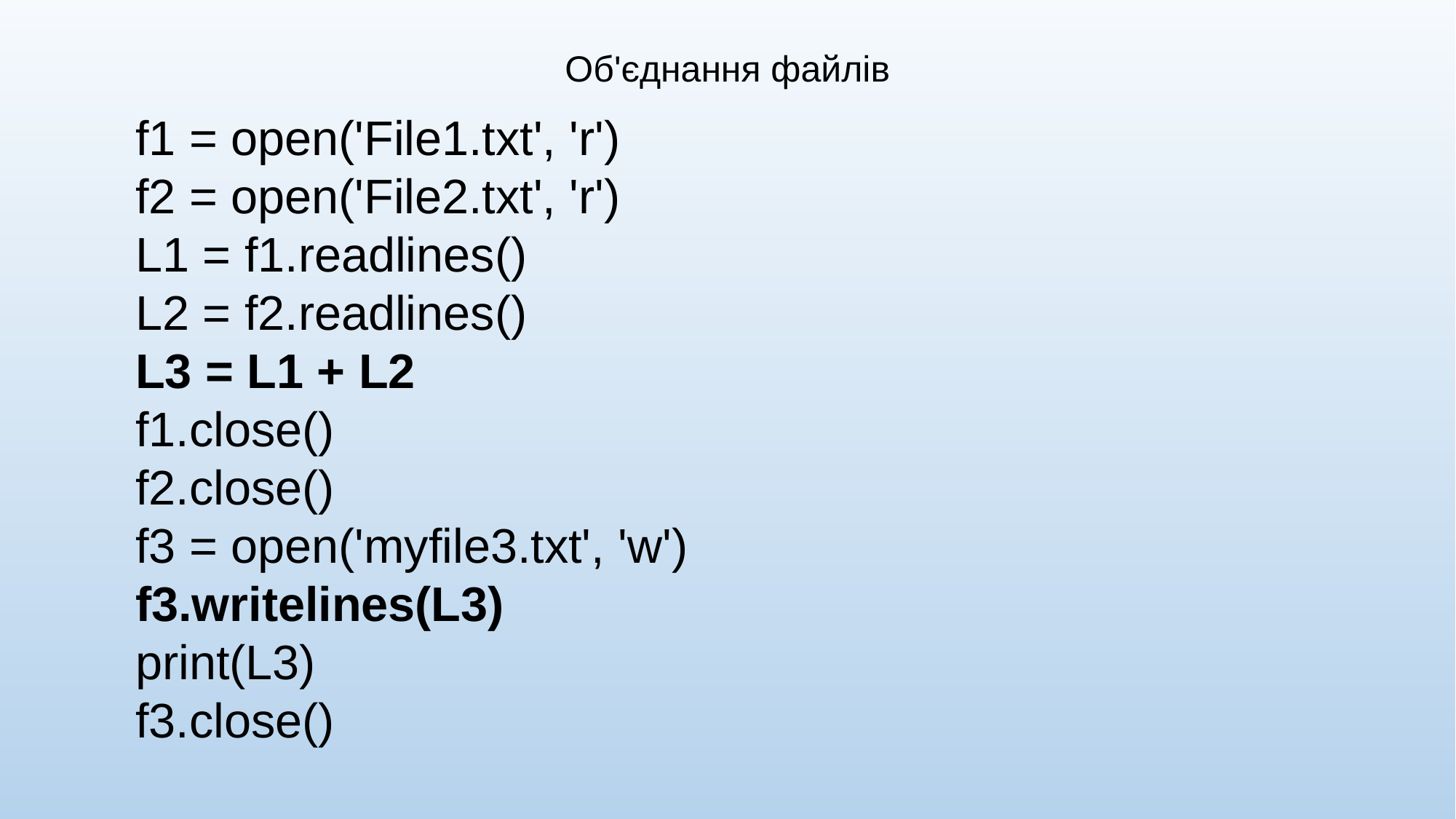

# Об'єднання файлів
f1 = open('File1.txt', 'r')
f2 = open('File2.txt', 'r')
L1 = f1.readlines()
L2 = f2.readlines()
L3 = L1 + L2
f1.close()
f2.close()
f3 = open('myfile3.txt', 'w')
f3.writelines(L3)
print(L3)
f3.close()